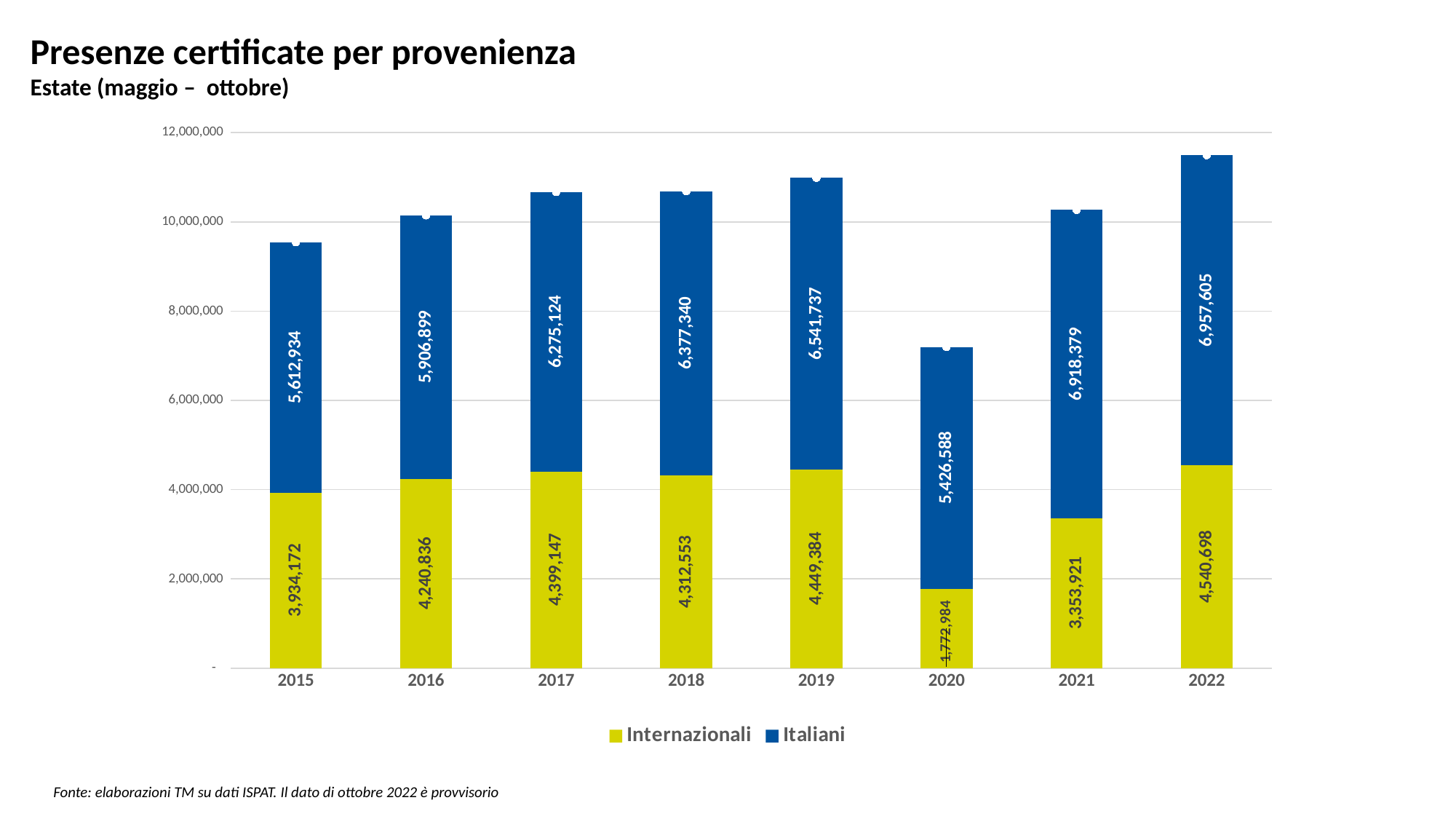

Presenze certificate per provenienza
Estate (maggio –  ottobre)

### Chart

| Category | Internazionali | Italiani | Totale |
|---|---|---|---|
| 2015 | 3934172.0 | 5612934.0 | 9547106.0 |
| 2016 | 4240836.0 | 5906899.0 | 10147735.0 |
| 2017 | 4399147.0 | 6275124.0 | 10674271.0 |
| 2018 | 4312553.0 | 6377340.0 | 10689893.0 |
| 2019 | 4449384.0 | 6541737.0 | 10991121.0 |
| 2020 | 1772984.0 | 5426588.0 | 7199572.0 |
| 2021 | 3353921.0 | 6918379.0 | 10272300.0 |
| 2022 | 4540698.0 | 6957605.0 | 11498303.0 |
Fonte: elaborazioni TM su dati ISPAT. Il dato di ottobre 2022 è provvisorio